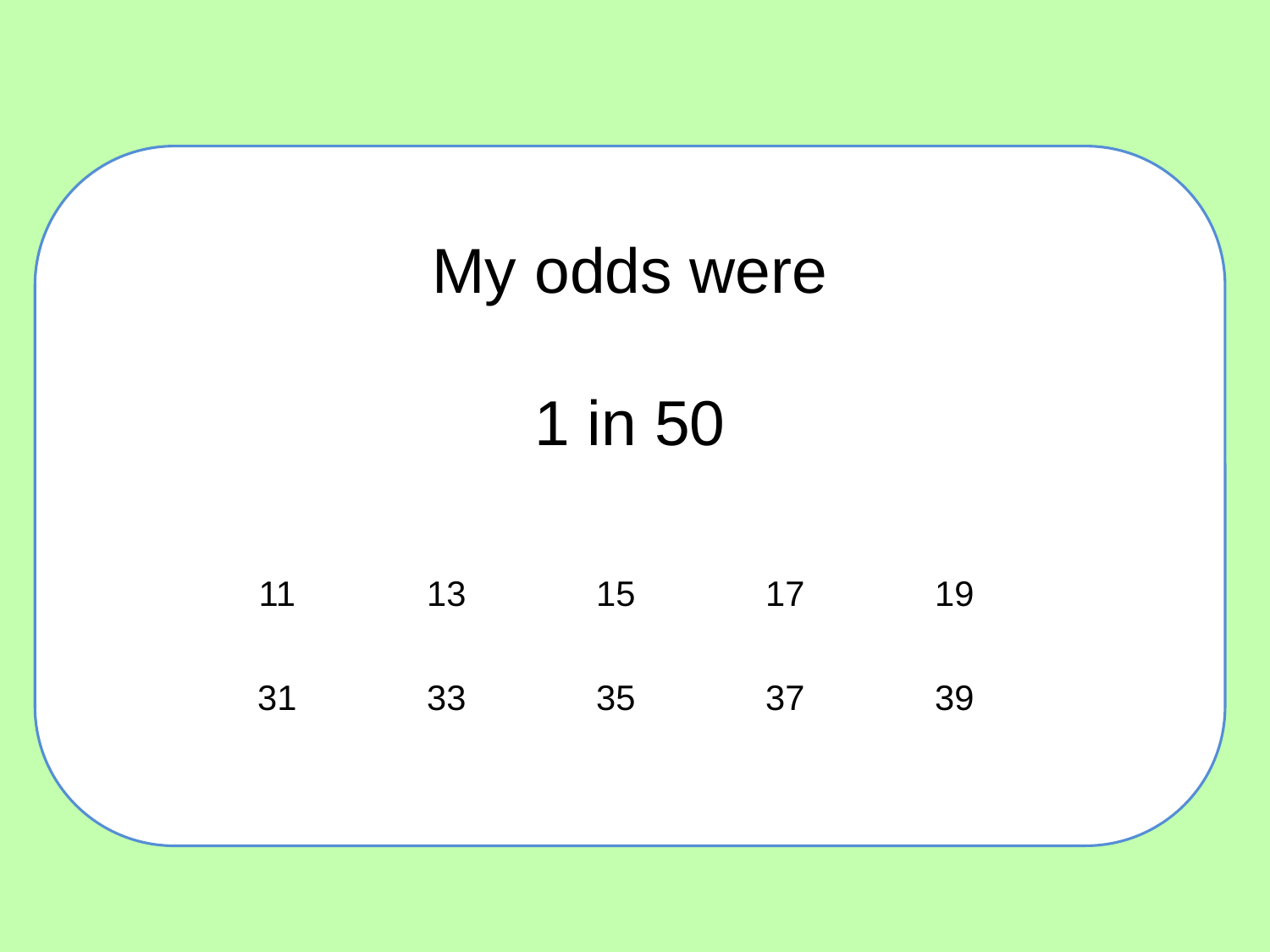

My odds were

1 in 50

|  |  |  |  |  |  |  |  |  |  |
| --- | --- | --- | --- | --- | --- | --- | --- | --- | --- |
| 11 |  | 13 |  | 15 |  | 17 |  | 19 |  |
|  |  |  |  |  |  |  |  |  |  |
| 31 |  | 33 |  | 35 |  | 37 |  | 39 |  |
|  |  |  |  |  |  |  |  |  |  |